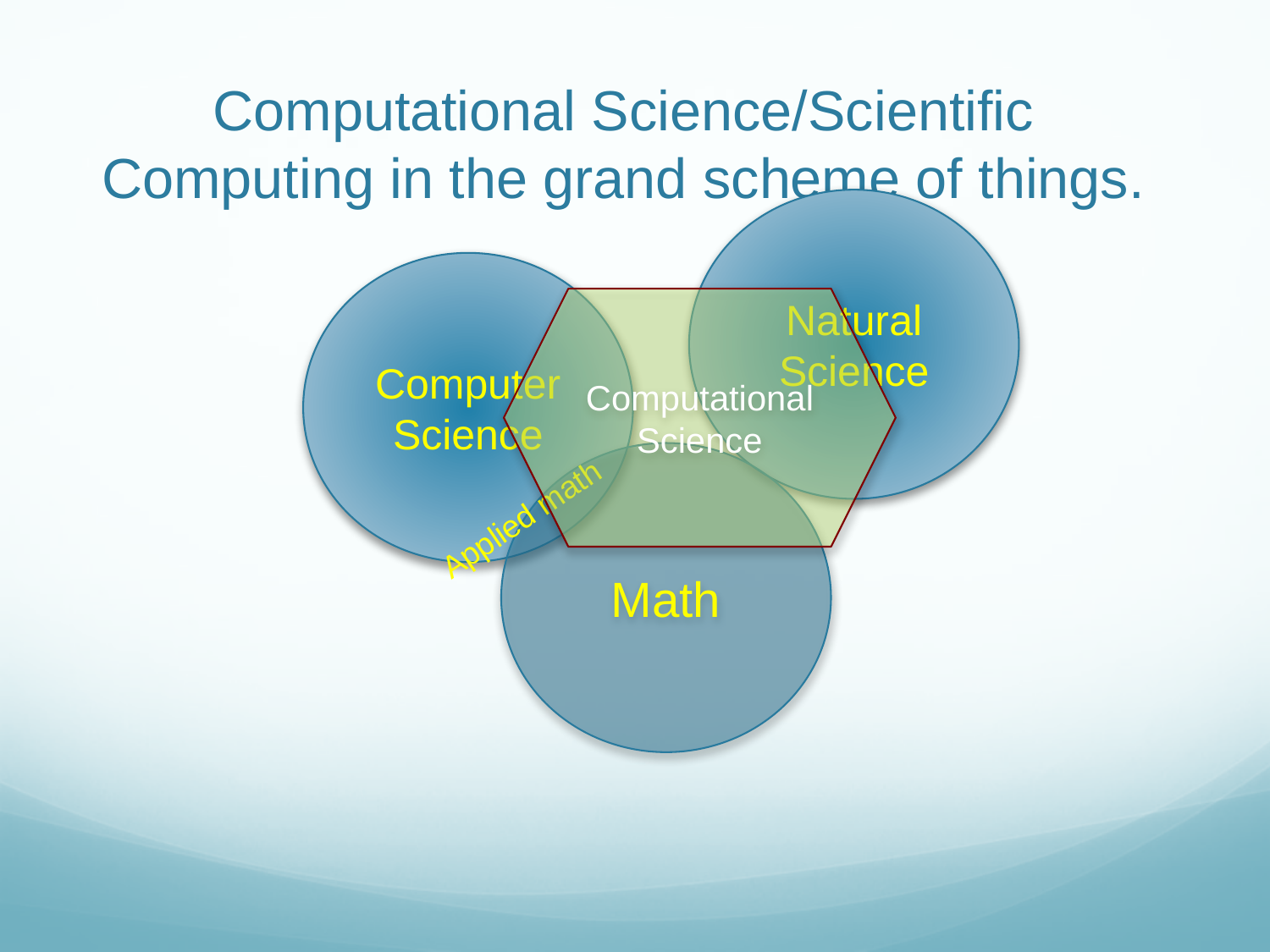

# Computational Science/Scientific Computing in the grand scheme of things.
Natural Science
Computer Science
Computational Science
Math
Applied math